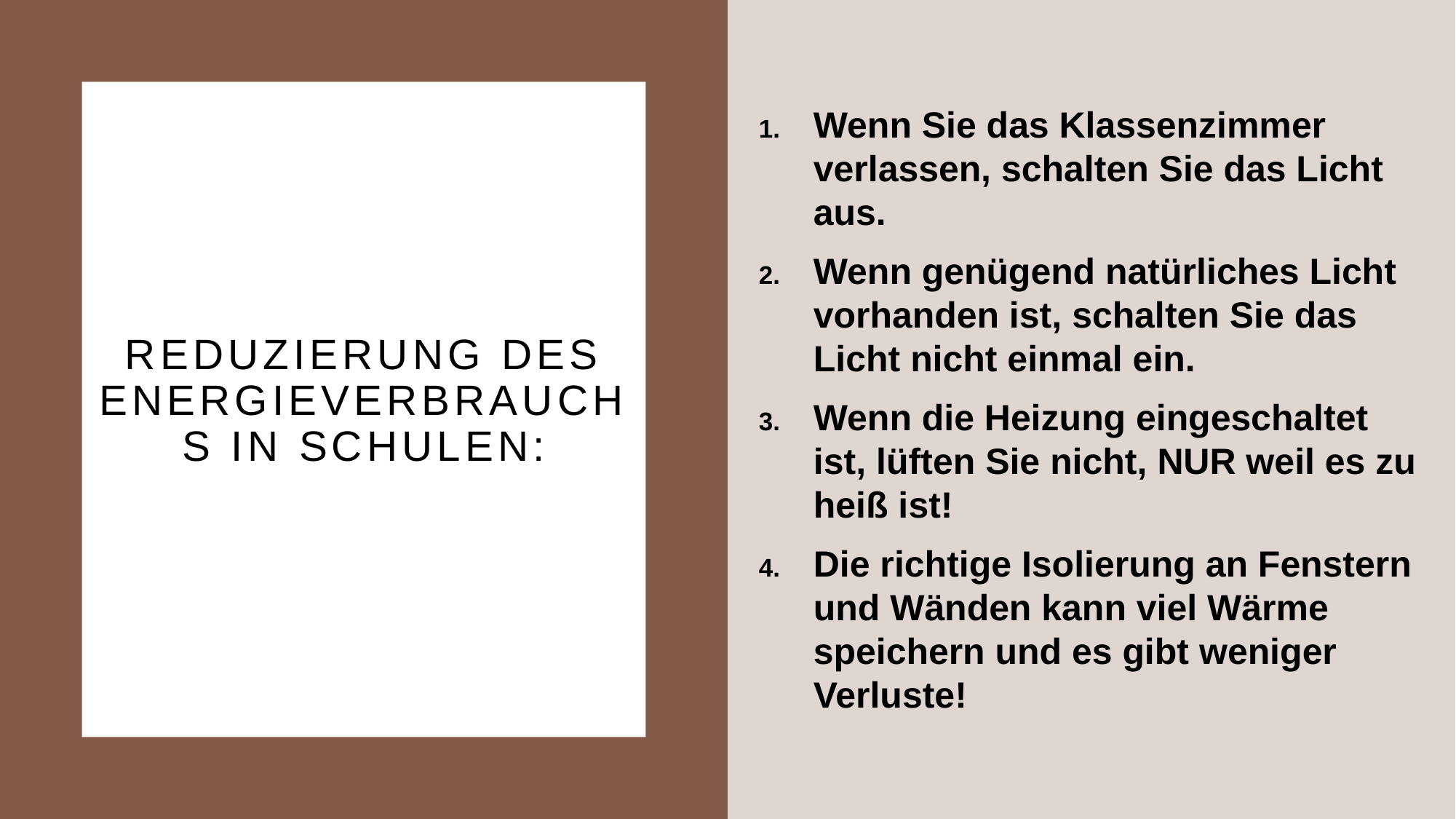

Wenn Sie das Klassenzimmer verlassen, schalten Sie das Licht aus.
Wenn genügend natürliches Licht vorhanden ist, schalten Sie das Licht nicht einmal ein.
Wenn die Heizung eingeschaltet ist, lüften Sie nicht, NUR weil es zu heiß ist!
Die richtige Isolierung an Fenstern und Wänden kann viel Wärme speichern und es gibt weniger Verluste!

# Reduzierung des Energieverbrauchs in Schulen: